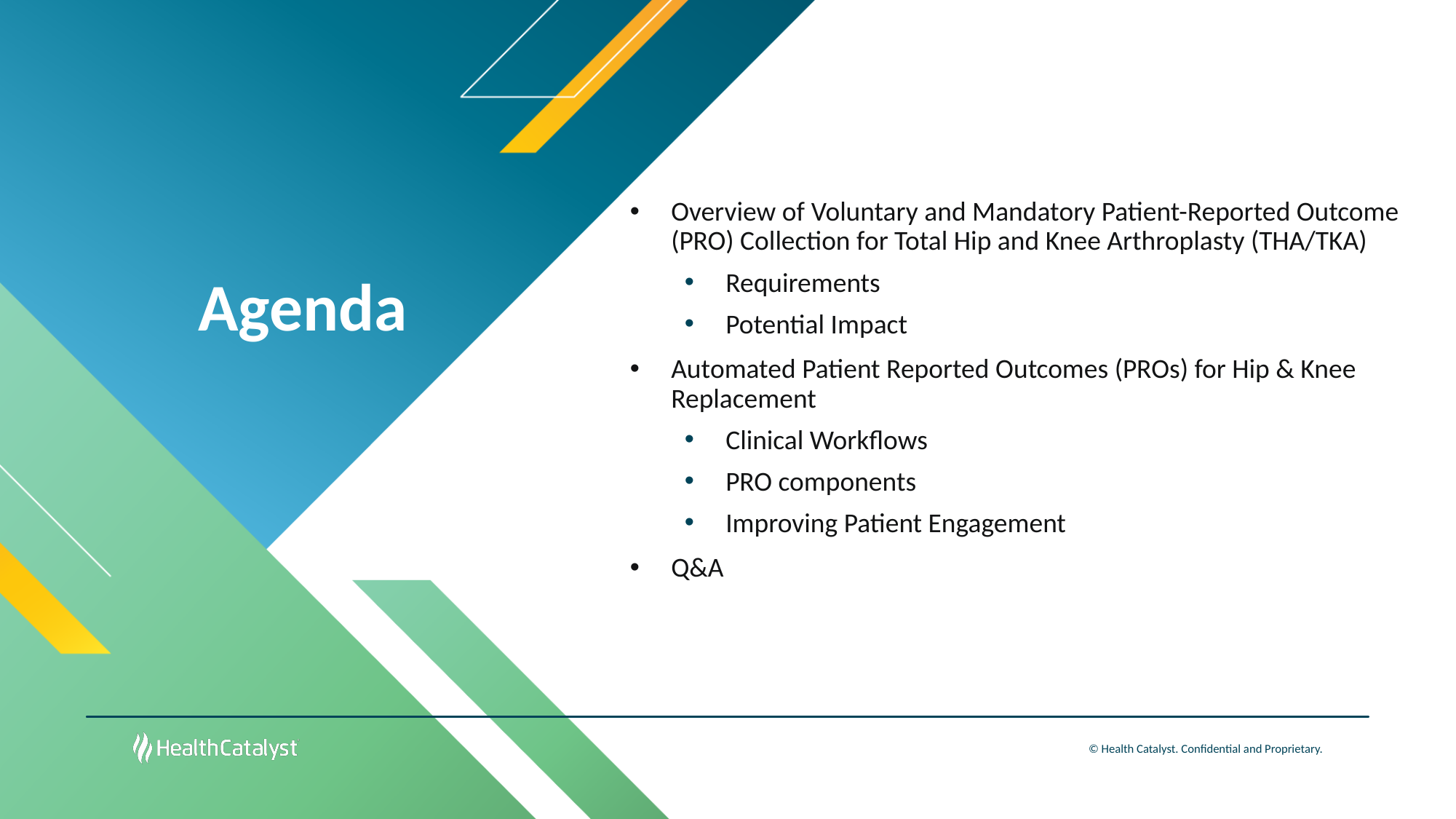

Overview of Voluntary and Mandatory Patient-Reported Outcome (PRO) Collection for Total Hip and Knee Arthroplasty (THA/TKA)
Requirements
Potential Impact
Automated Patient Reported Outcomes (PROs) for Hip & Knee Replacement
Clinical Workflows
PRO components
Improving Patient Engagement
Q&A